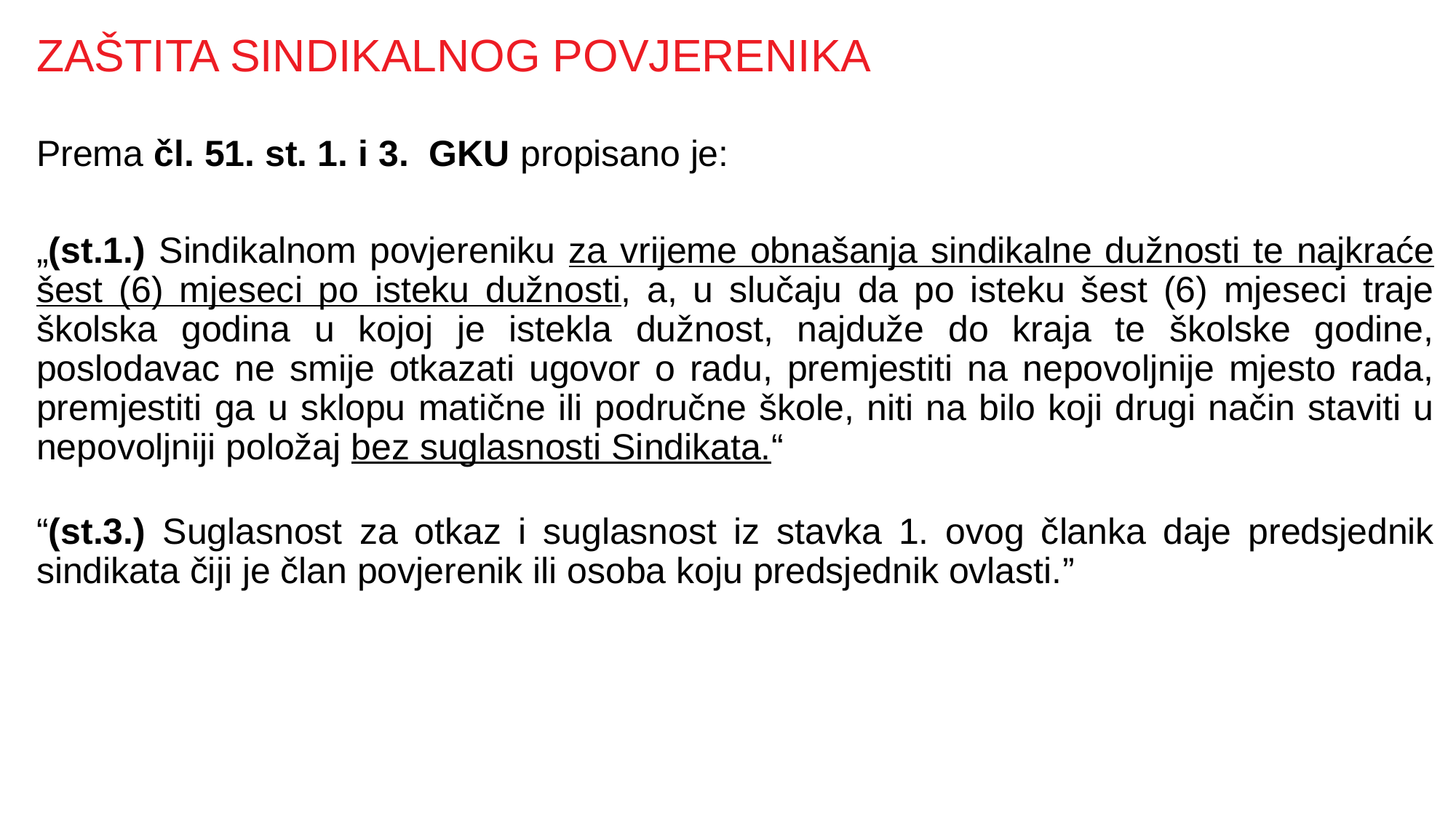

ZAŠTITA SINDIKALNOG POVJERENIKA

Prema čl. 51. st. 1. i 3.  GKU propisano je:

„(st.1.) Sindikalnom povjereniku za vrijeme obnašanja sindikalne dužnosti te najkraće šest (6) mjeseci po isteku dužnosti, a, u slučaju da po isteku šest (6) mjeseci traje školska godina u kojoj je istekla dužnost, najduže do kraja te školske godine, poslodavac ne smije otkazati ugovor o radu, premjestiti na nepovoljnije mjesto rada, premjestiti ga u sklopu matične ili područne škole, niti na bilo koji drugi način staviti u nepovoljniji položaj bez suglasnosti Sindikata.“

“(st.3.) Suglasnost za otkaz i suglasnost iz stavka 1. ovog članka daje predsjednik sindikata čiji je član povjerenik ili osoba koju predsjednik ovlasti.”